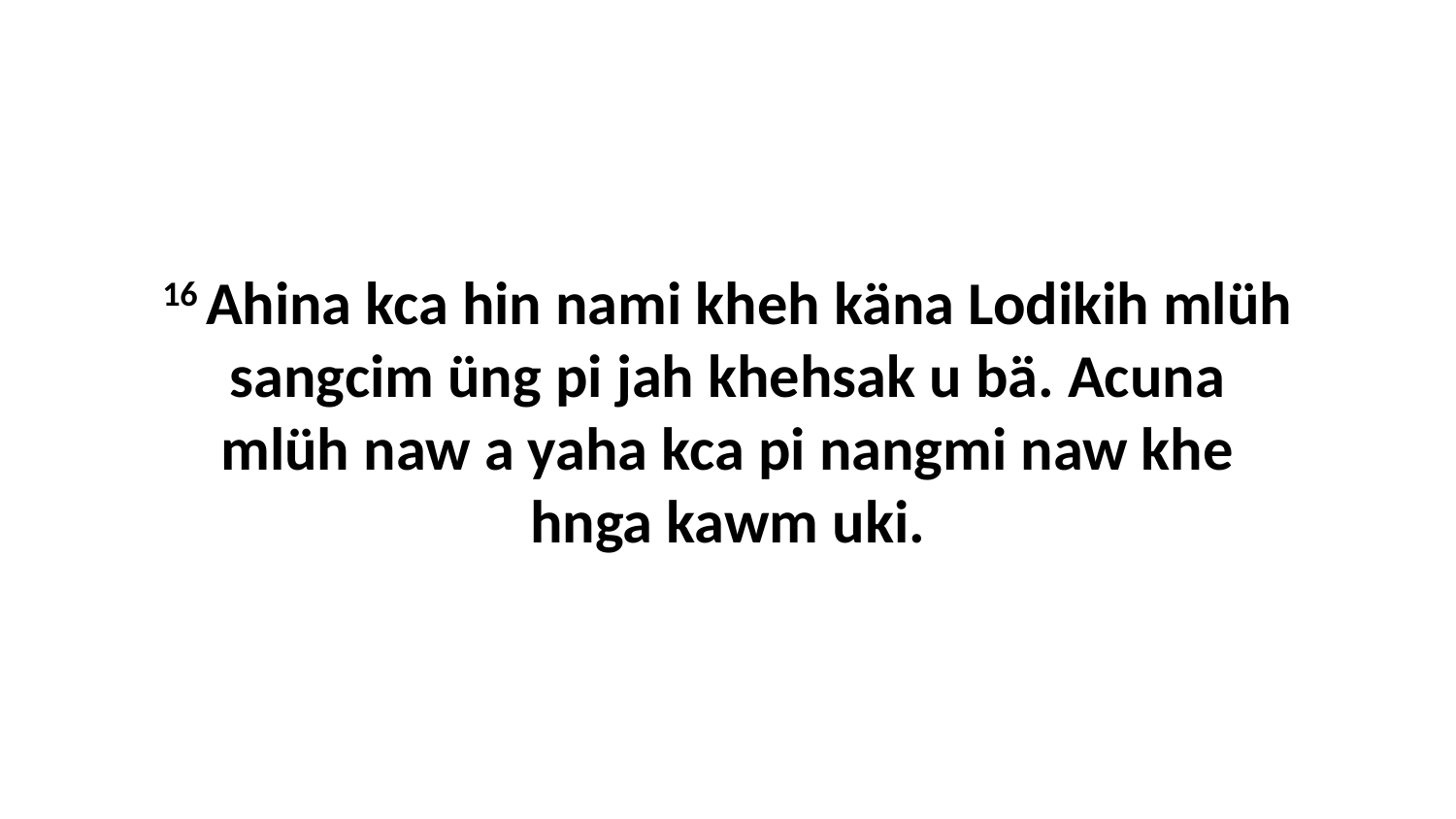

16 Ahina kca hin nami kheh käna Lodikih mlüh sangcim üng pi jah khehsak u bä. Acuna mlüh naw a yaha kca pi nangmi naw khe hnga kawm uki.